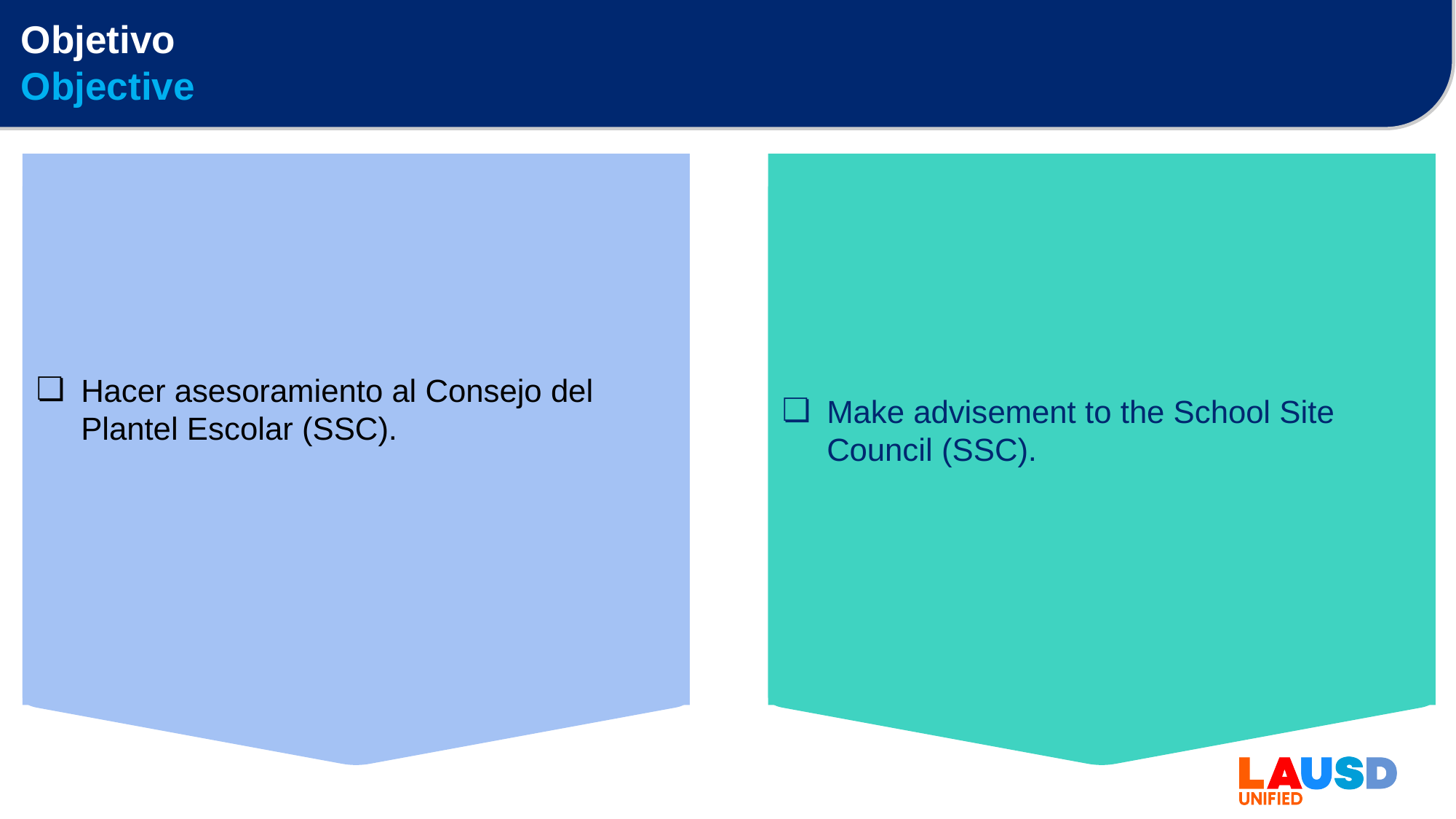

# Objetivo
Objective

Hacer asesoramiento al Consejo del Plantel Escolar (SSC).

Make advisement to the School Site Council (SSC).